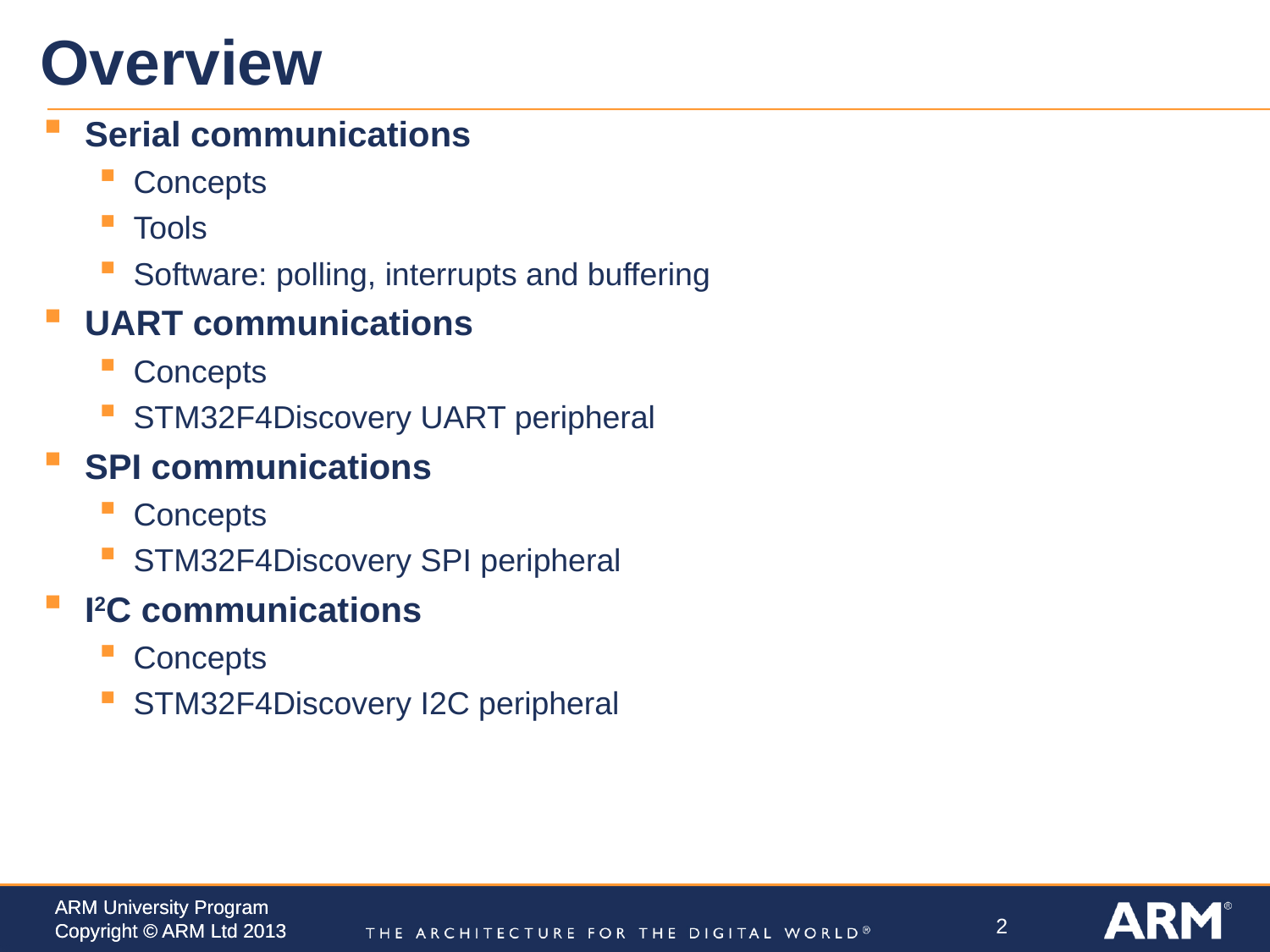

# Overview
Serial communications
Concepts
Tools
Software: polling, interrupts and buffering
UART communications
Concepts
STM32F4Discovery UART peripheral
SPI communications
Concepts
STM32F4Discovery SPI peripheral
I2C communications
Concepts
STM32F4Discovery I2C peripheral